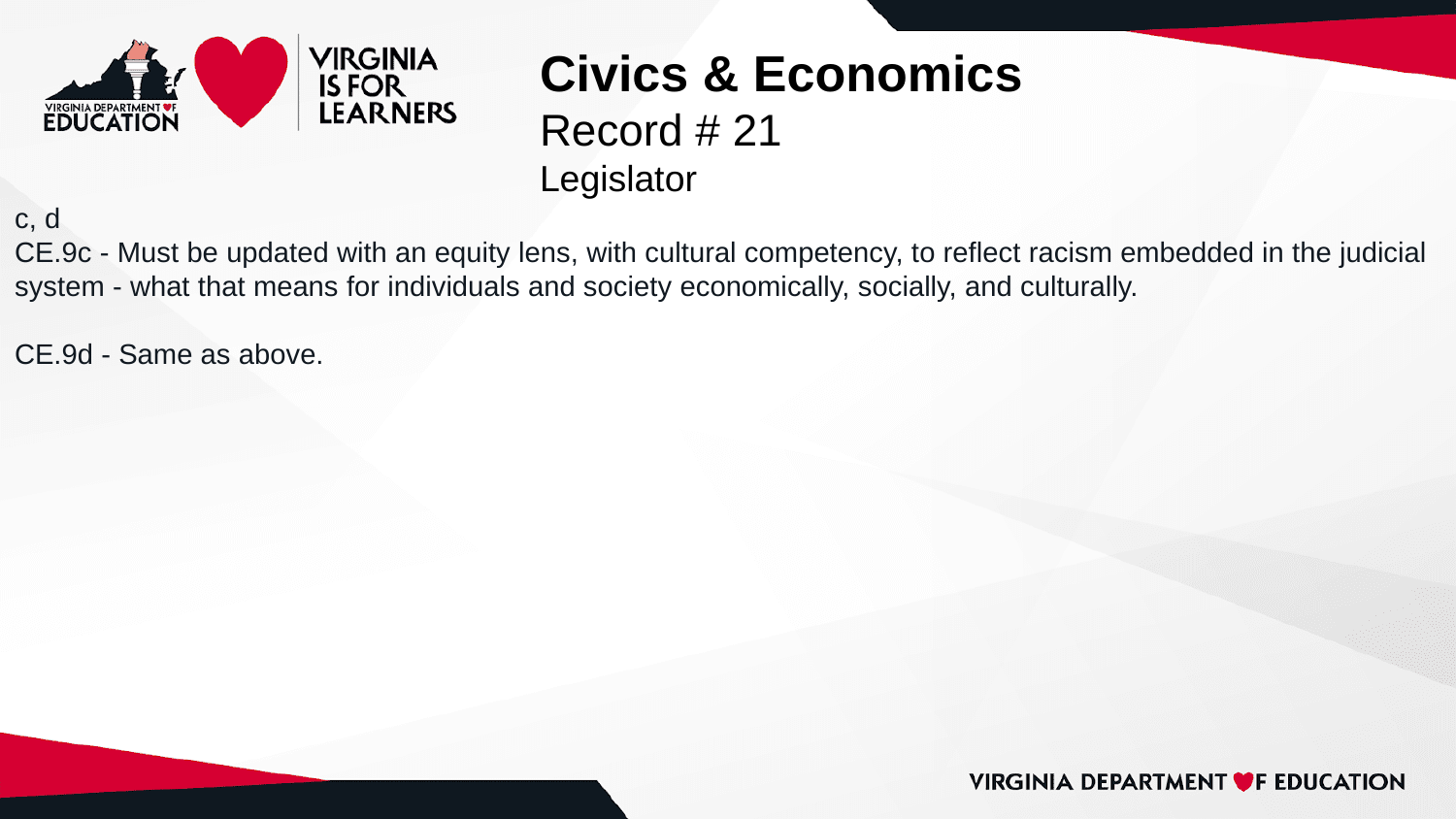

# Civics & Economics
Record # 21
Legislator
c, d
CE.9c - Must be updated with an equity lens, with cultural competency, to reflect racism embedded in the judicial system - what that means for individuals and society economically, socially, and culturally.

CE.9d - Same as above.